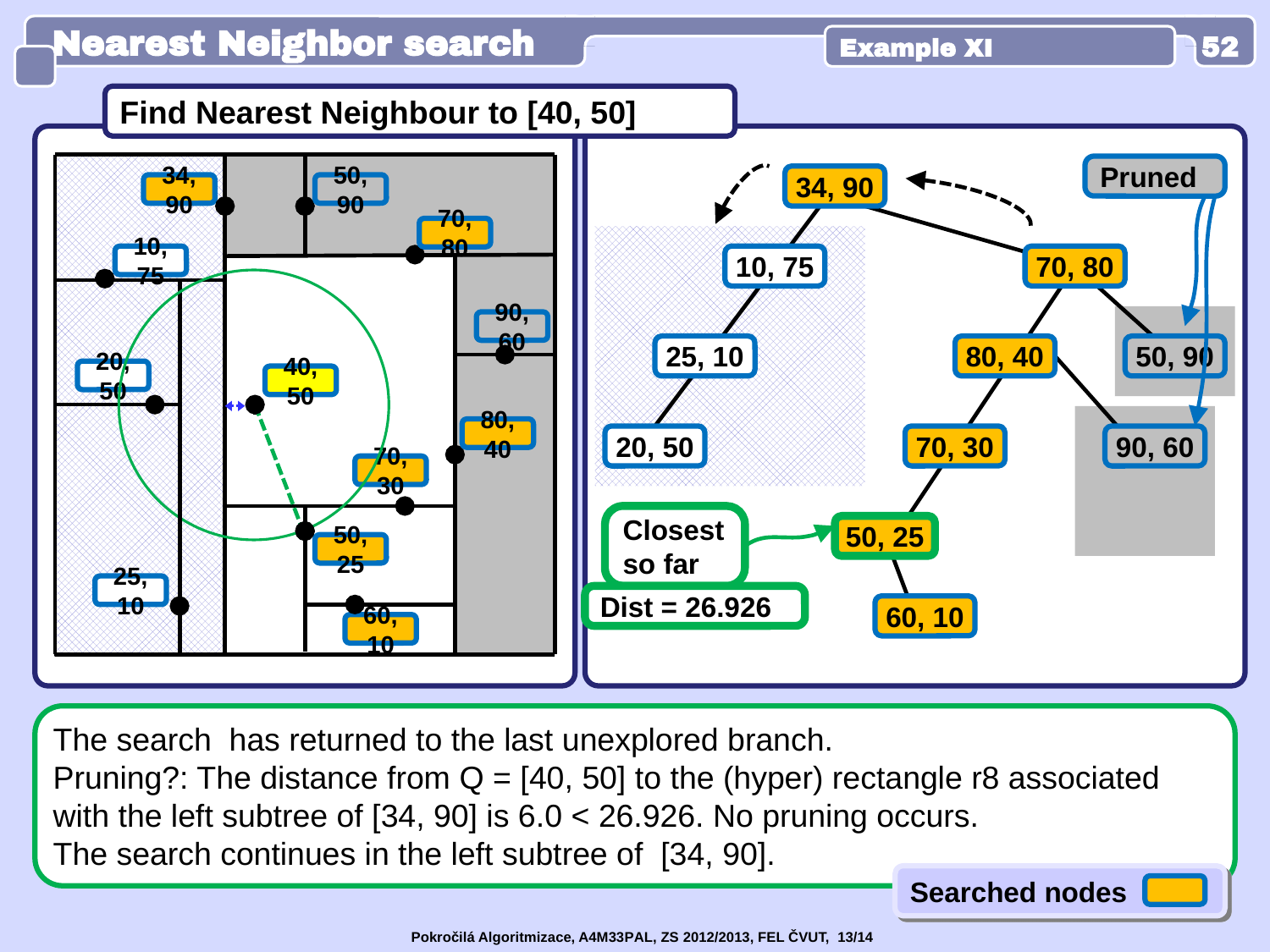

Nearest Neighbor search

Example XI
52

Find Nearest Neighbour to [40, 50]

Pruned
34, 90
34, 90
50, 90

70, 80

10, 75
70, 80
10, 75

90, 60

25, 10
80, 40
50, 90
20, 50
40, 50

80, 40
20, 50
70, 30
90, 60
70, 30
Closest
so far
50, 25

50, 25
25, 10
Dist = 26.926
60, 10
60, 10
The search  has returned to the last unexplored branch.
Pruning?: The distance from Q = [40, 50] to the (hyper) rectangle r8 associated with the left subtree of [34, 90] is 6.0 < 26.926. No pruning occurs.
The search continues in the left subtree of  [34, 90].
Searched nodes

Pokročilá Algoritmizace, A4M33PAL, ZS 2012/2013, FEL ČVUT,  13/14